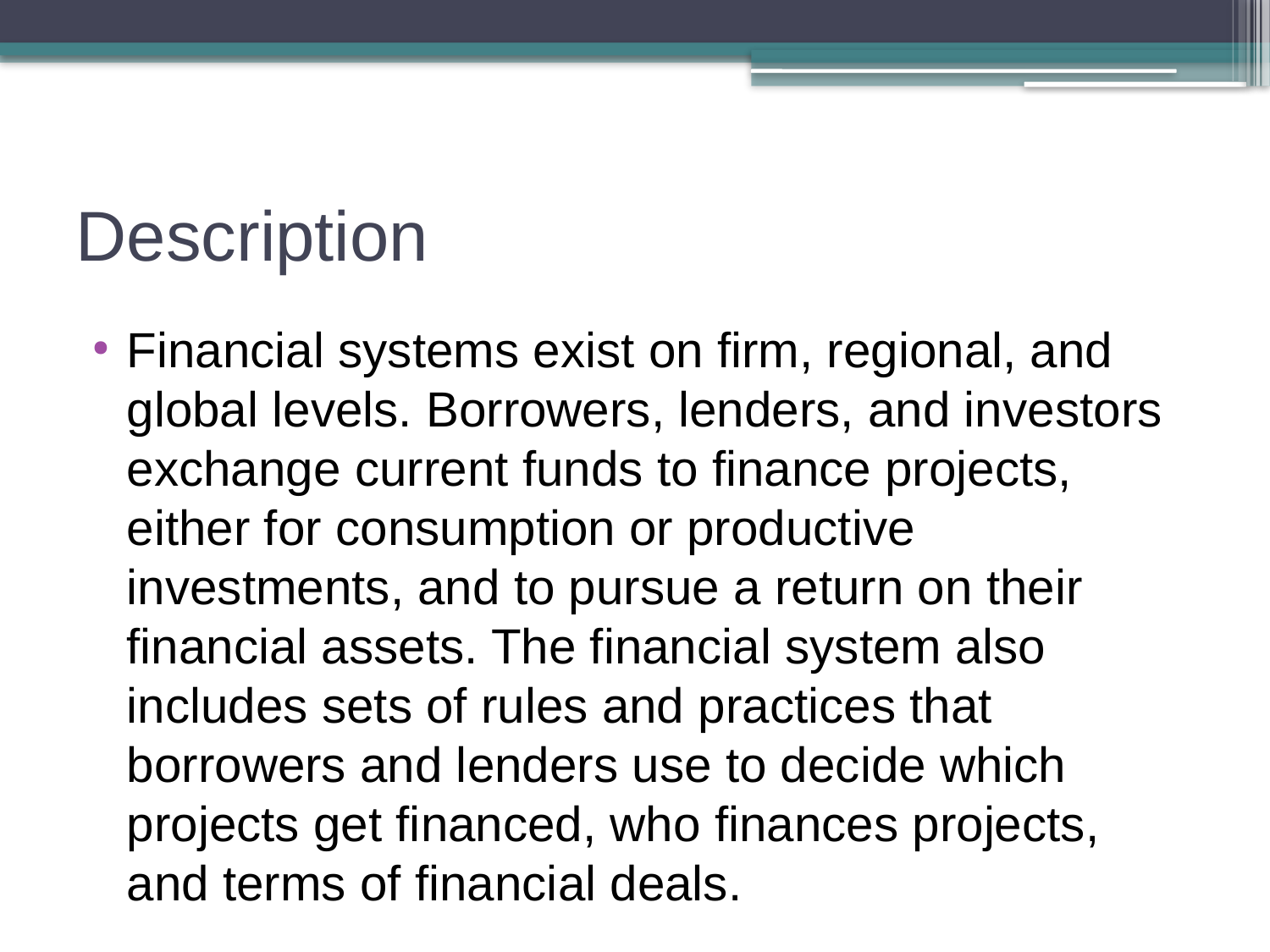

# Description
Financial systems exist on firm, regional, and global levels. Borrowers, lenders, and investors exchange current funds to finance projects, either for consumption or productive investments, and to pursue a return on their financial assets. The financial system also includes sets of rules and practices that borrowers and lenders use to decide which projects get financed, who finances projects, and terms of financial deals.